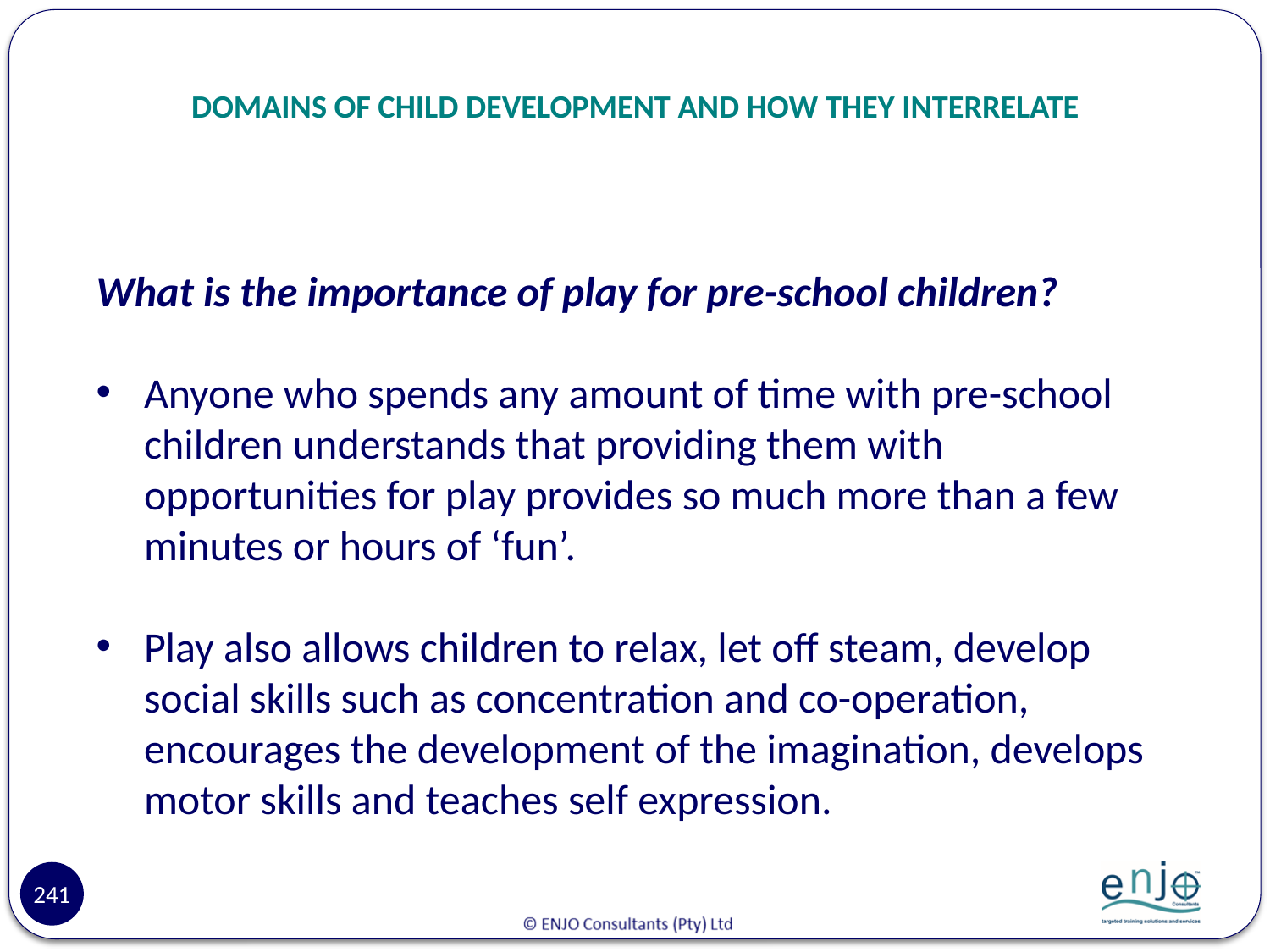

# DOMAINS OF CHILD DEVELOPMENT AND HOW THEY INTERRELATE

What is the importance of play for pre-school children?

Anyone who spends any amount of time with pre-school children understands that providing them with opportunities for play provides so much more than a few minutes or hours of ‘fun’.

Play also allows children to relax, let off steam, develop social skills such as concentration and co-operation, encourages the development of the imagination, develops motor skills and teaches self expression.

241